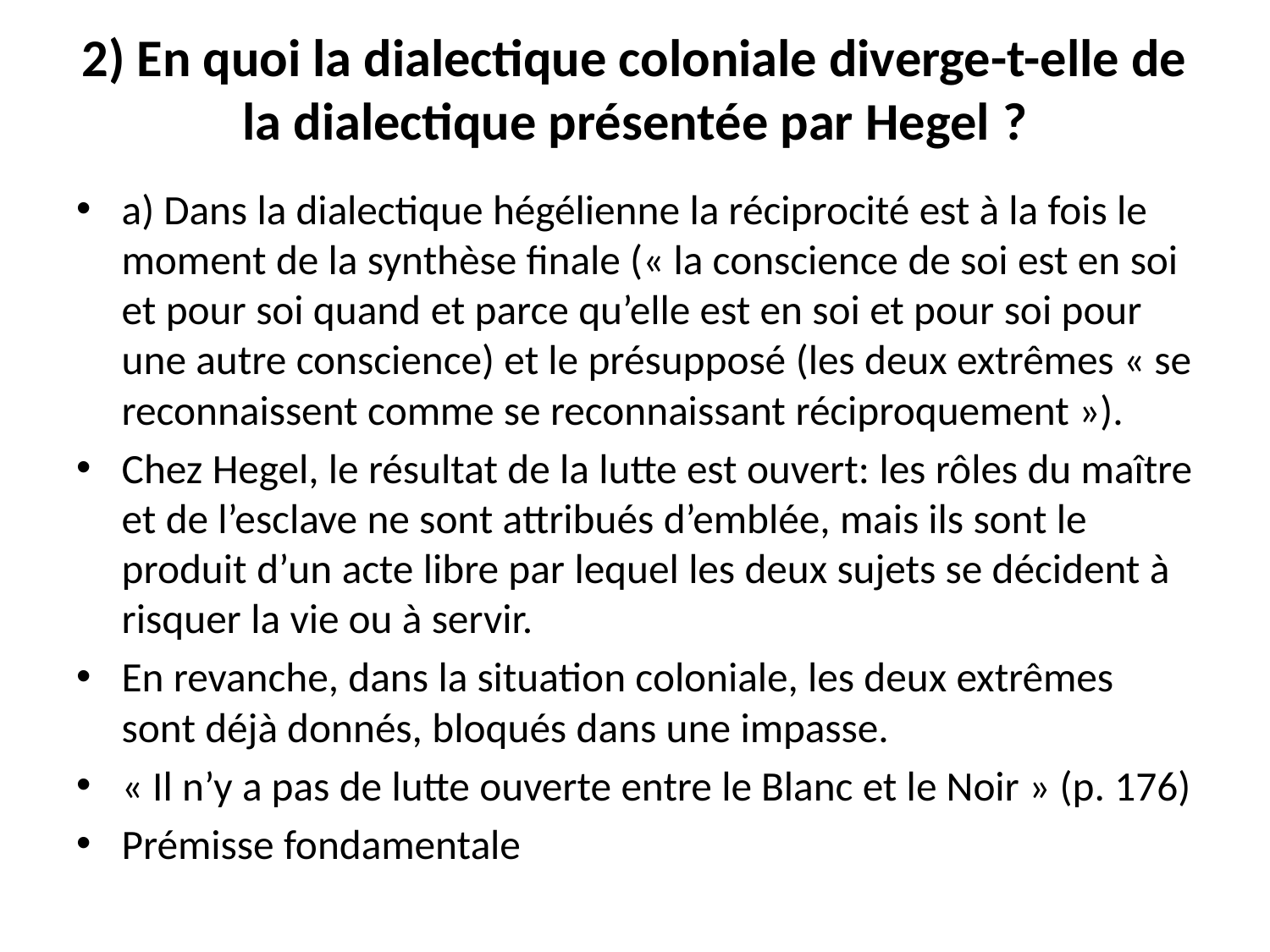

# 2) En quoi la dialectique coloniale diverge-t-elle de la dialectique présentée par Hegel ?
a) Dans la dialectique hégélienne la réciprocité est à la fois le moment de la synthèse finale (« la conscience de soi est en soi et pour soi quand et parce qu’elle est en soi et pour soi pour une autre conscience) et le présupposé (les deux extrêmes « se reconnaissent comme se reconnaissant réciproquement »).
Chez Hegel, le résultat de la lutte est ouvert: les rôles du maître et de l’esclave ne sont attribués d’emblée, mais ils sont le produit d’un acte libre par lequel les deux sujets se décident à risquer la vie ou à servir.
En revanche, dans la situation coloniale, les deux extrêmes sont déjà donnés, bloqués dans une impasse.
« Il n’y a pas de lutte ouverte entre le Blanc et le Noir » (p. 176)
Prémisse fondamentale